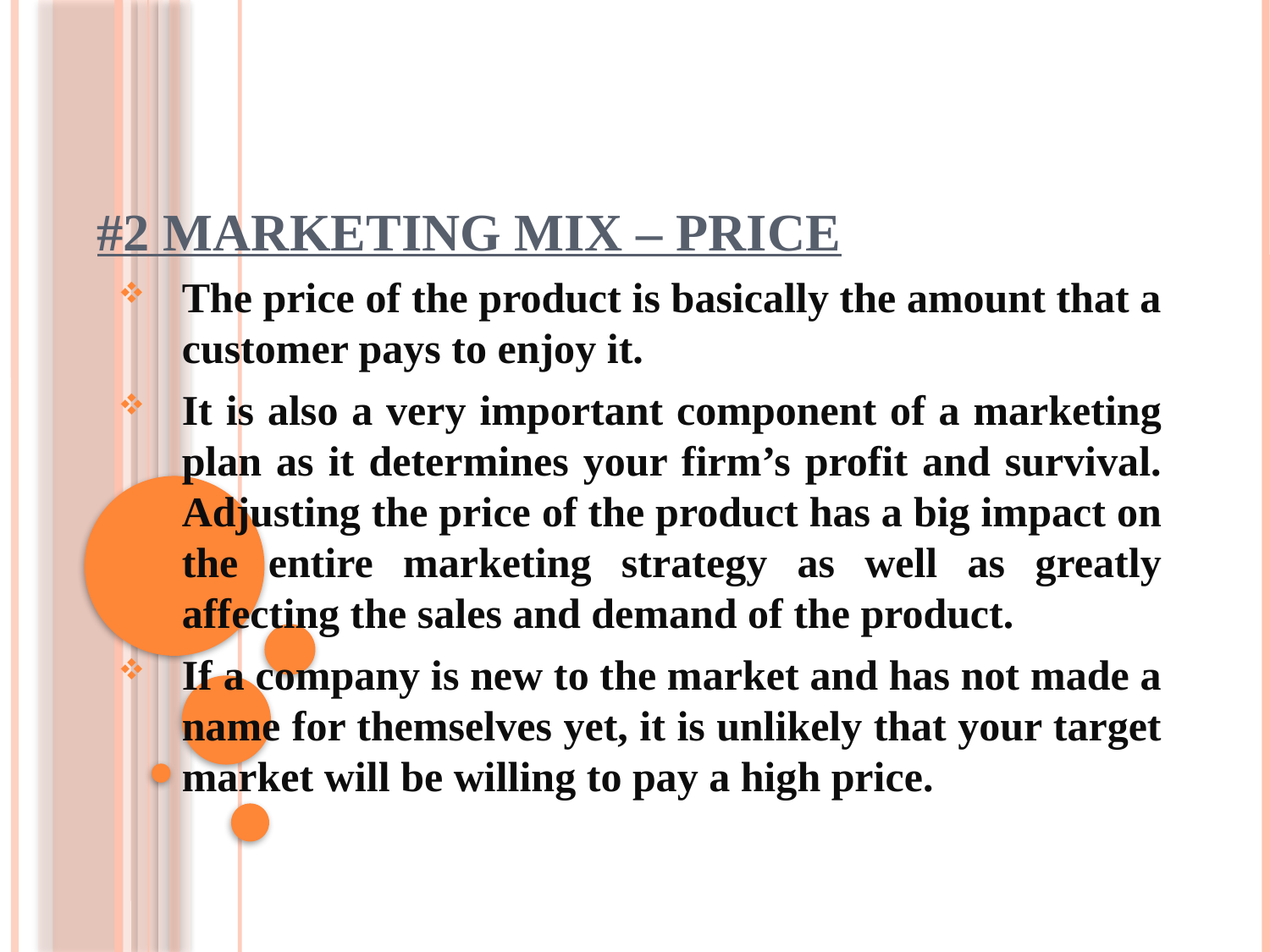

# #2 Marketing Mix – Price
The price of the product is basically the amount that a customer pays to enjoy it.
It is also a very important component of a marketing plan as it determines your firm’s profit and survival. Adjusting the price of the product has a big impact on the entire marketing strategy as well as greatly affecting the sales and demand of the product.
If a company is new to the market and has not made a name for themselves yet, it is unlikely that your target market will be willing to pay a high price.